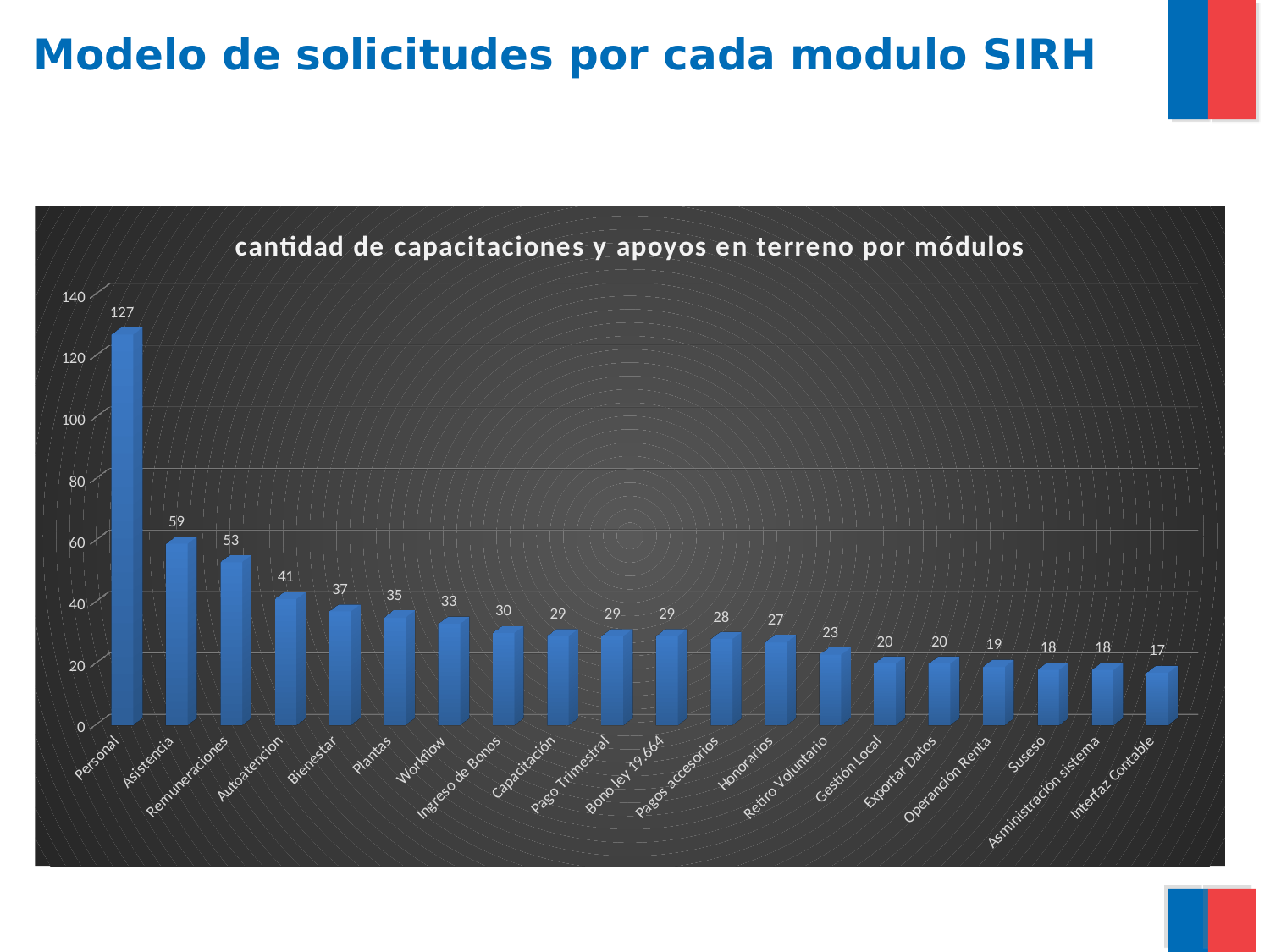

# Modelo de solicitudes por cada modulo SIRH

[unsupported chart]